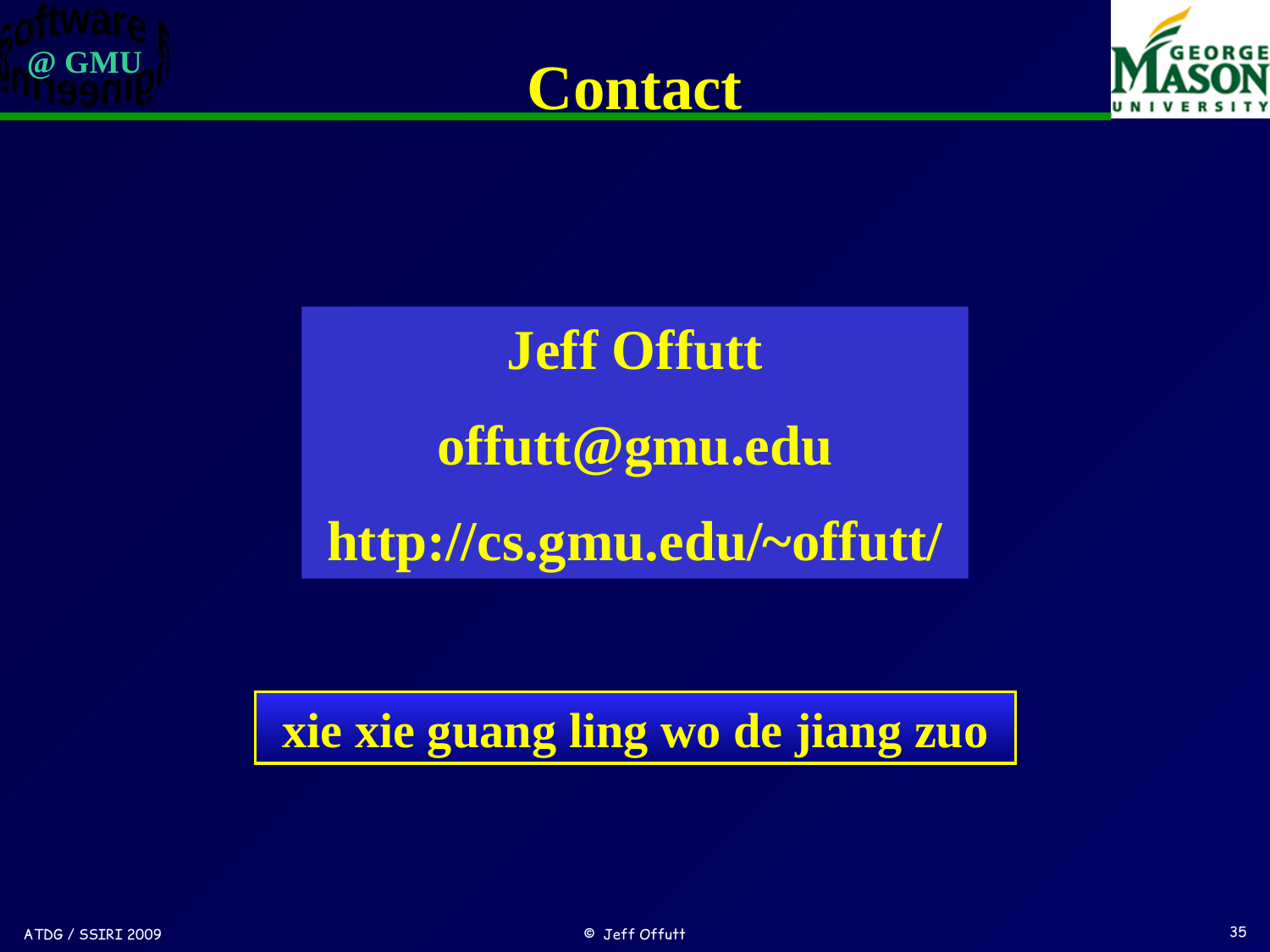

# Contact
Jeff Offutt
offutt@gmu.edu
http://cs.gmu.edu/~offutt/
xie xie guang ling wo de jiang zuo
ATDG / SSIRI 2009
©  Jeff Offutt
35